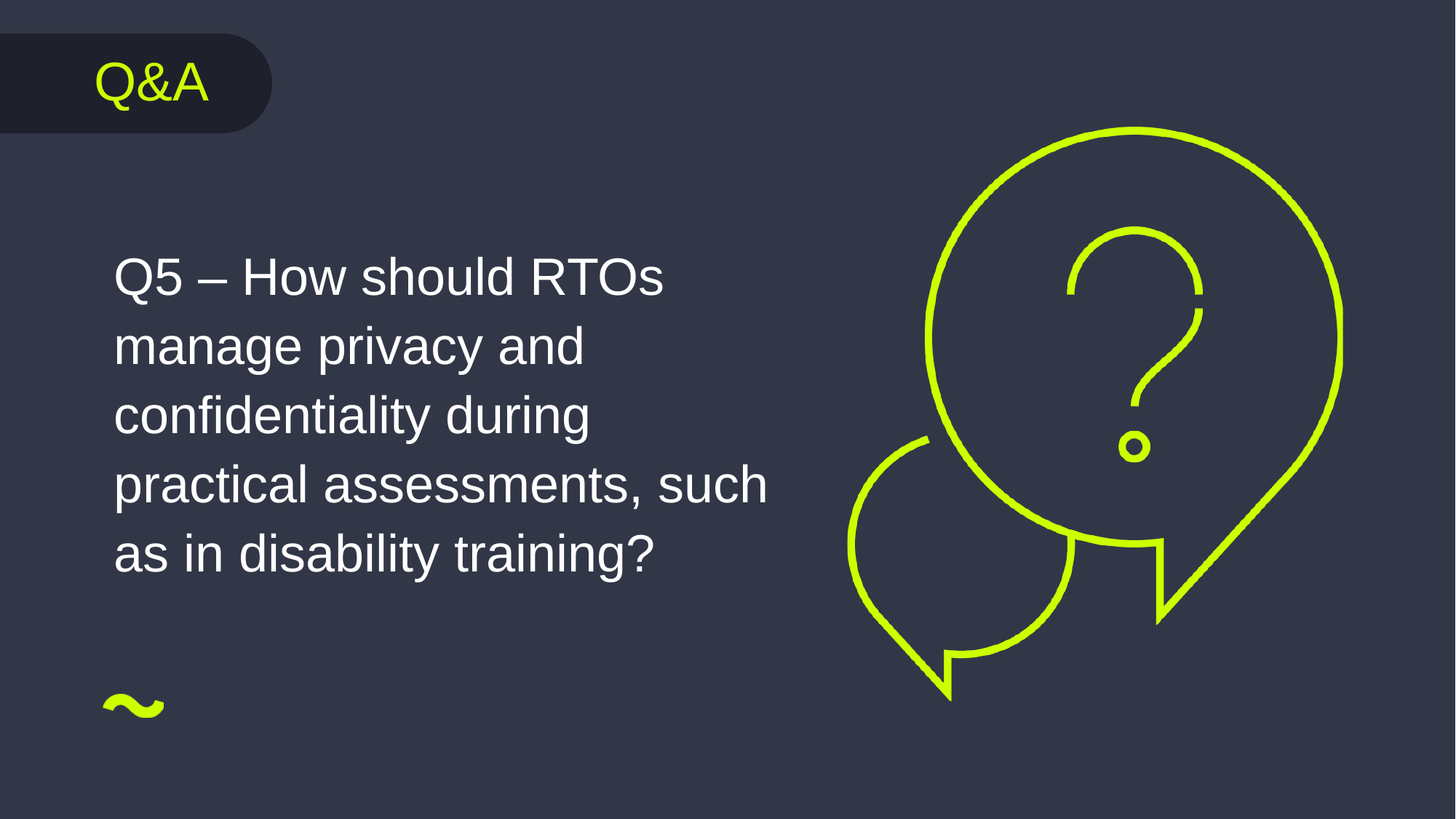

Q5 – How should RTOs manage privacy and confidentiality during practical assessments, such as in disability training?